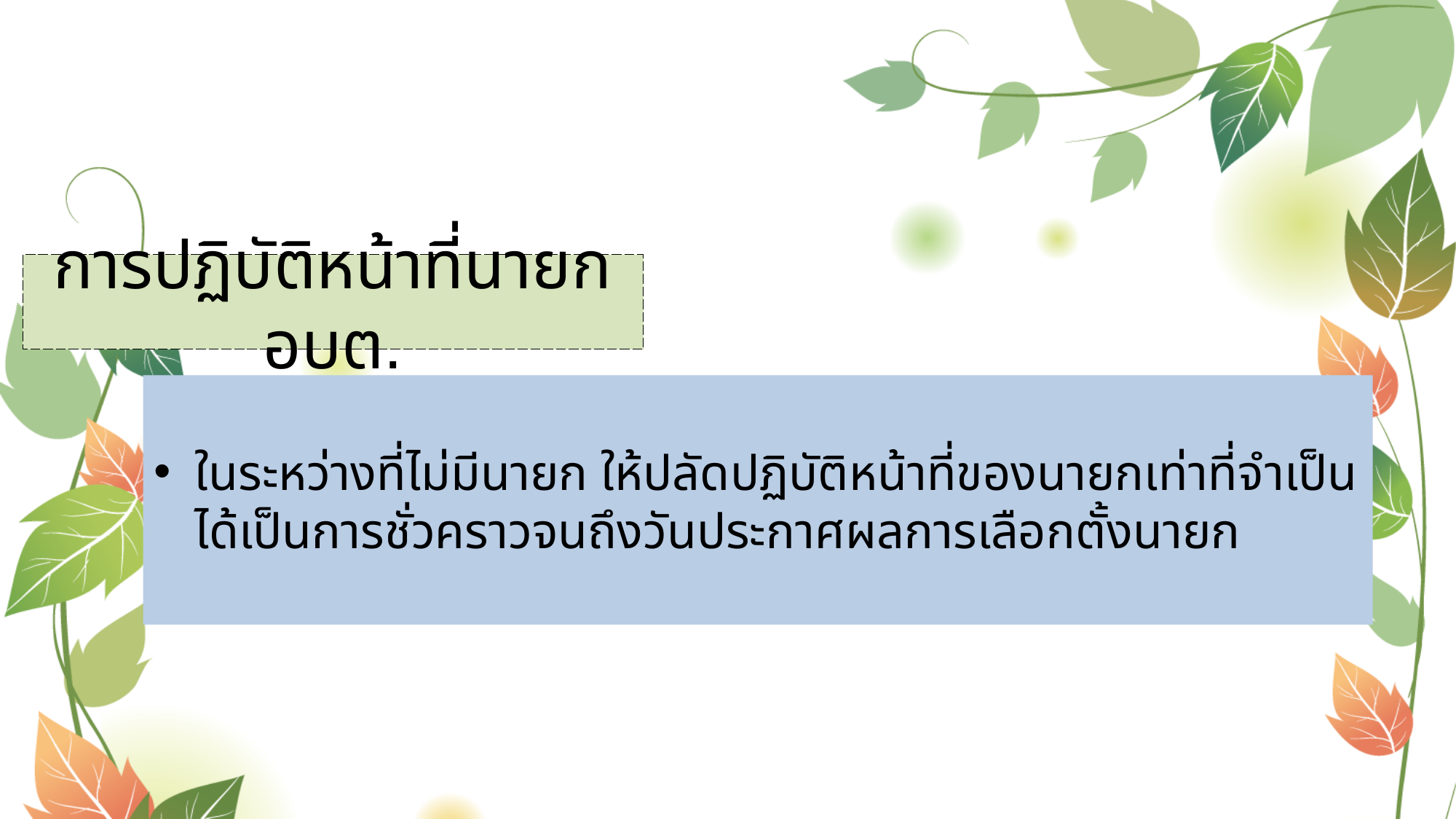

# การปฏิบัติหน้าที่นายก อบต.
ในระหว่างที่ไม่มีนายก ให้ปลัดปฏิบัติหน้าที่ของนายกเท่าที่จำเป็น
ได้เป็นการชั่วคราวจนถึงวันประกาศผลการเลือกตั้งนายก